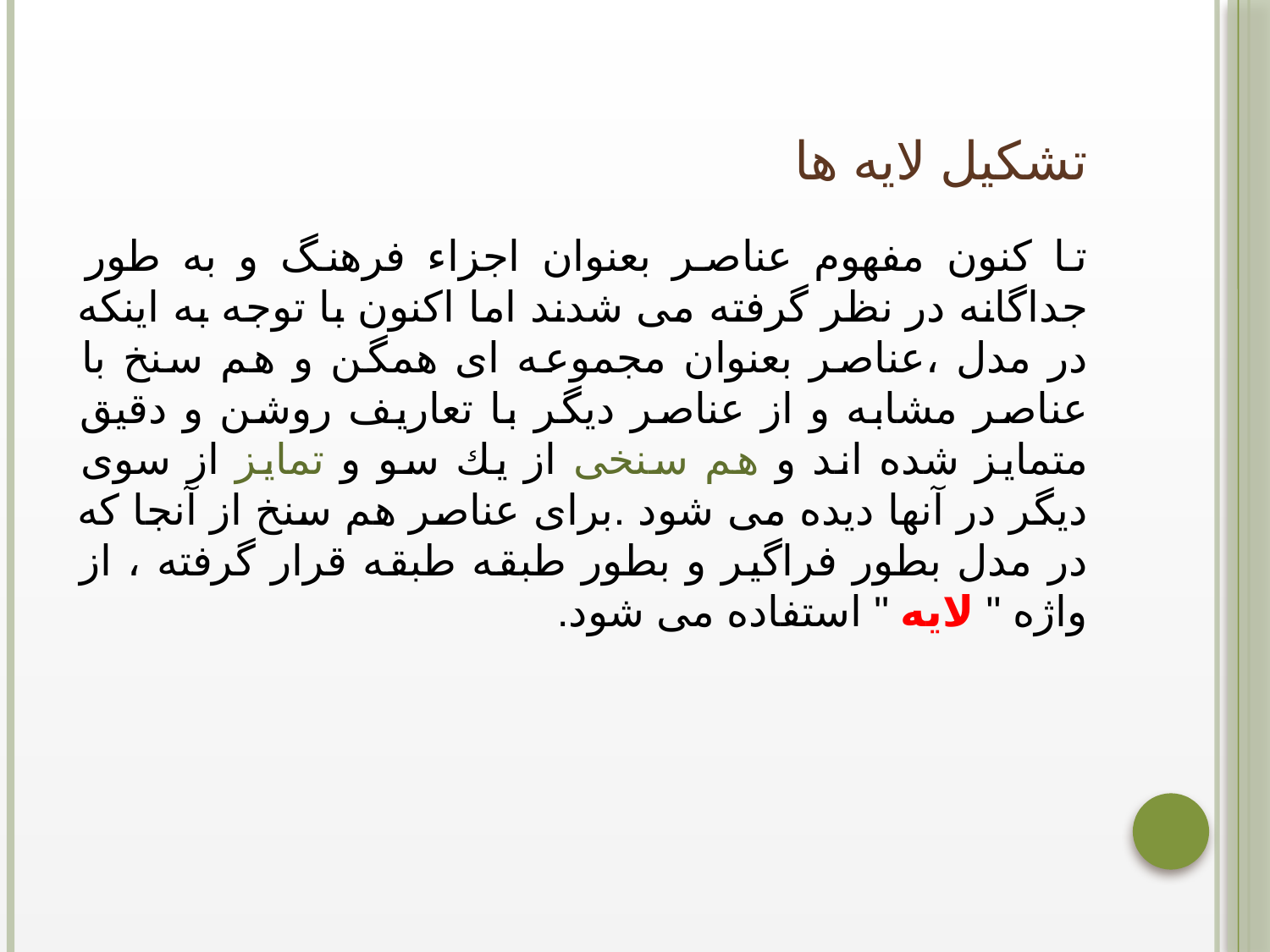

# تشکیل لایه ها
تا كنون مفهوم عناصر بعنوان اجزاء فرهنگ و به طور جداگانه در نظر گرفته می شدند اما اكنون با توجه به اينكه در مدل ،‌عناصر بعنوان مجموعه ای همگن و هم سنخ با عناصر مشابه و از عناصر ديگر با تعاريف روشن و دقيق متمايز شده اند و هم سنخی از يك سو و تمايز از سوی ديگر در آنها ديده می شود .برای عناصر هم سنخ از آنجا كه در مدل بطور فراگير و بطور طبقه طبقه قرار گرفته ، از واژه " لايه " استفاده می شود.